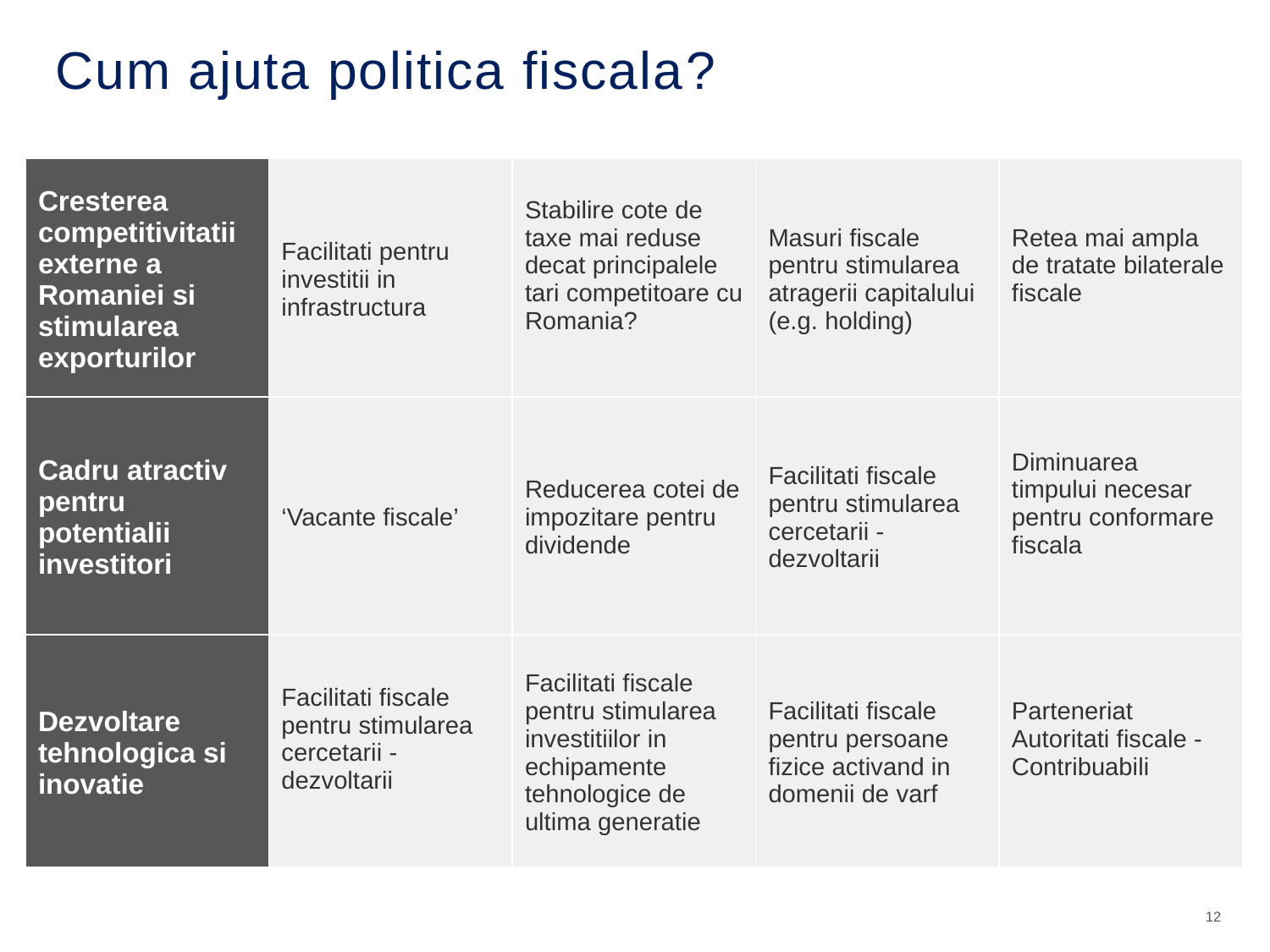

# Cum ajuta politica fiscala?
| Cresterea competitivitatii externe a Romaniei si stimularea exporturilor | Facilitati pentru investitii in infrastructura | Stabilire cote de taxe mai reduse decat principalele tari competitoare cu Romania? | Masuri fiscale pentru stimularea atragerii capitalului (e.g. holding) | Retea mai ampla de tratate bilaterale fiscale |
| --- | --- | --- | --- | --- |
| Cadru atractiv pentru potentialii investitori | ‘Vacante fiscale’ | Reducerea cotei de impozitare pentru dividende | Facilitati fiscale pentru stimularea cercetarii -dezvoltarii | Diminuarea timpului necesar pentru conformare fiscala |
| Dezvoltare tehnologica si inovatie | Facilitati fiscale pentru stimularea cercetarii -dezvoltarii | Facilitati fiscale pentru stimularea investitiilor in echipamente tehnologice de ultima generatie | Facilitati fiscale pentru persoane fizice activand in domenii de varf | Parteneriat Autoritati fiscale - Contribuabili |
| --- | --- | --- | --- | --- |
12
12